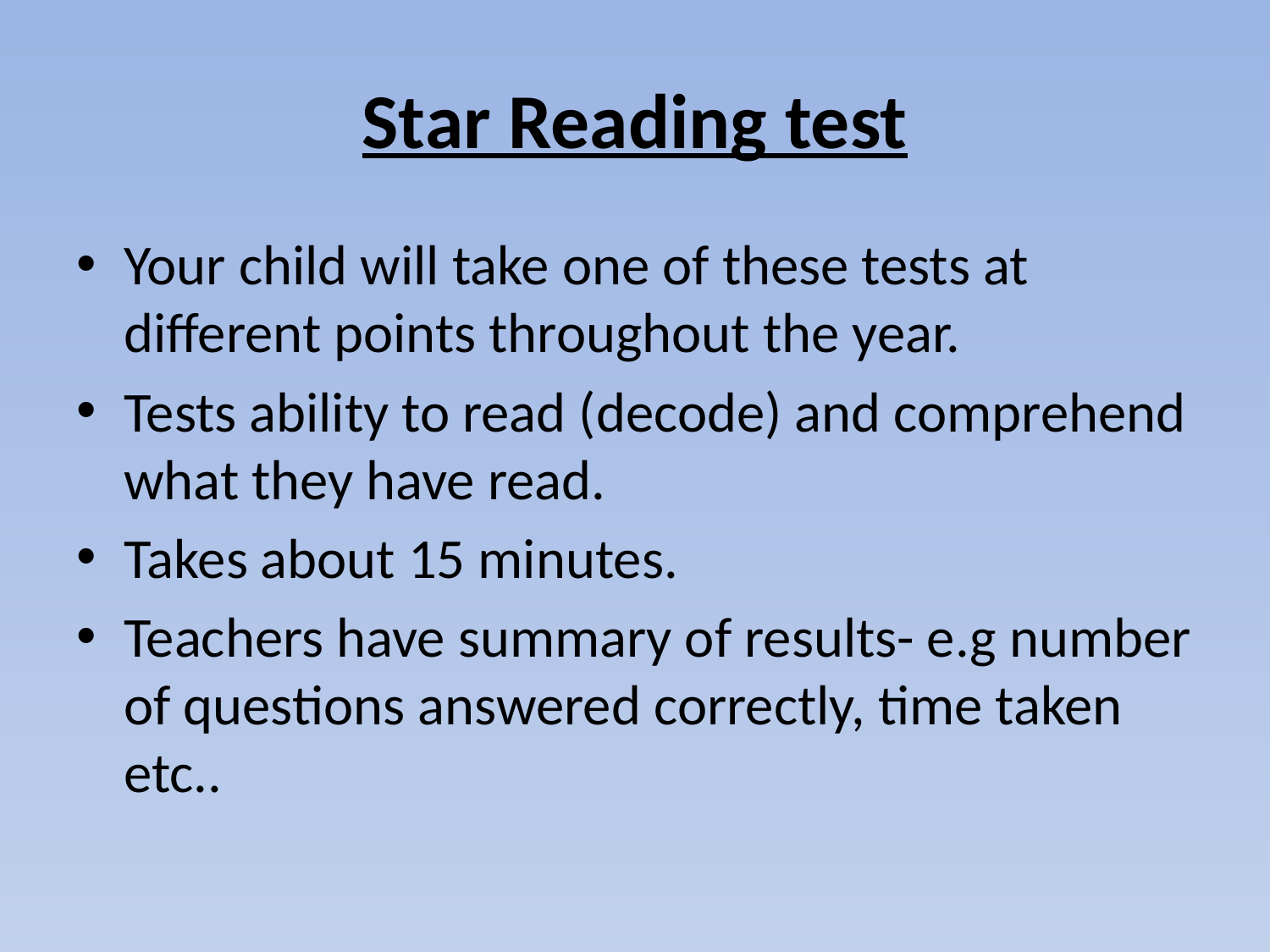

# Star Reading test
Your child will take one of these tests at different points throughout the year.
Tests ability to read (decode) and comprehend what they have read.
Takes about 15 minutes.
Teachers have summary of results- e.g number of questions answered correctly, time taken etc..